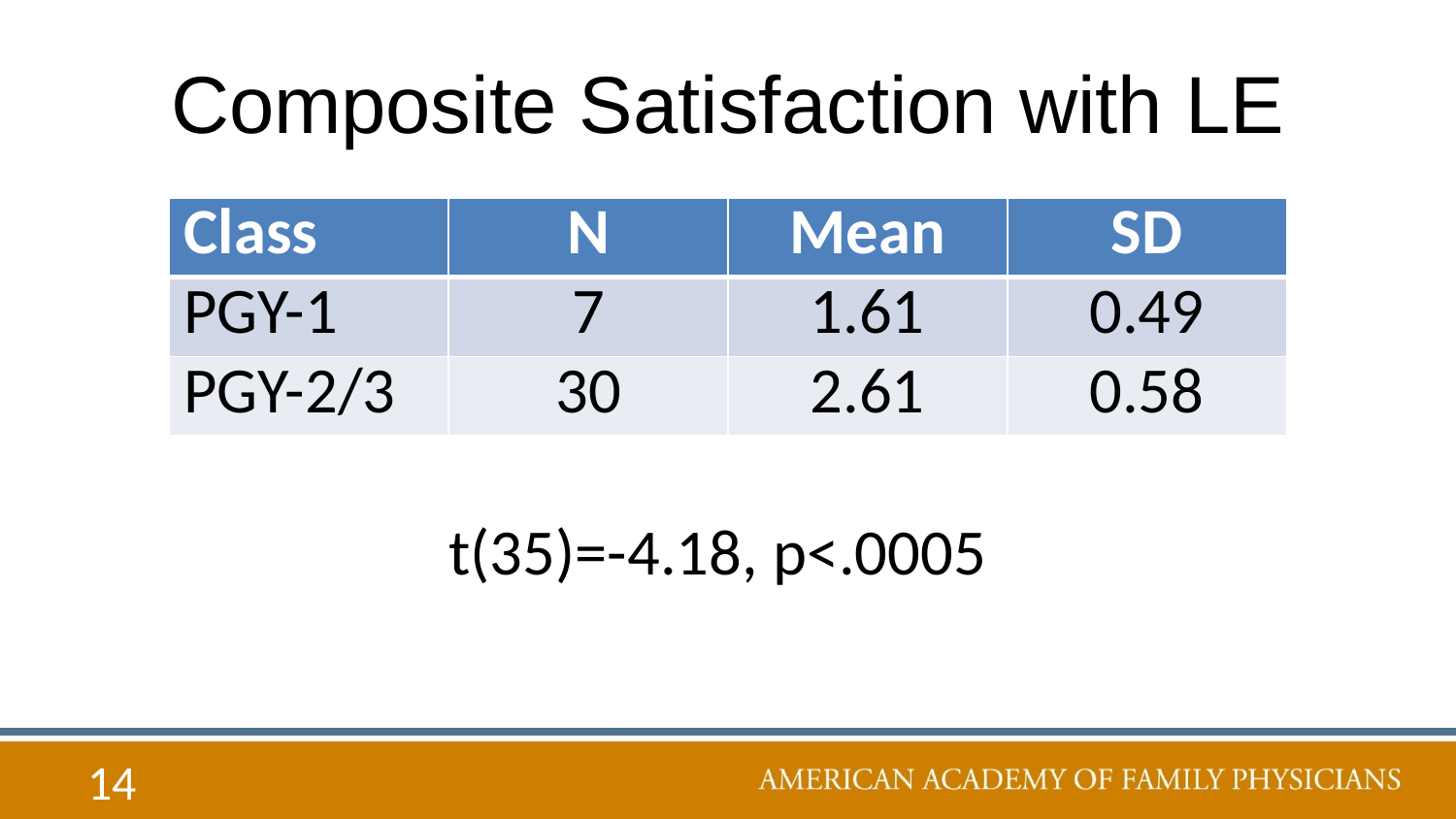

# Composite Satisfaction with LE
| Class | N | Mean | SD |
| --- | --- | --- | --- |
| PGY-1 | 7 | 1.61 | 0.49 |
| PGY-2/3 | 30 | 2.61 | 0.58 |
t(35)=-4.18, p<.0005
14